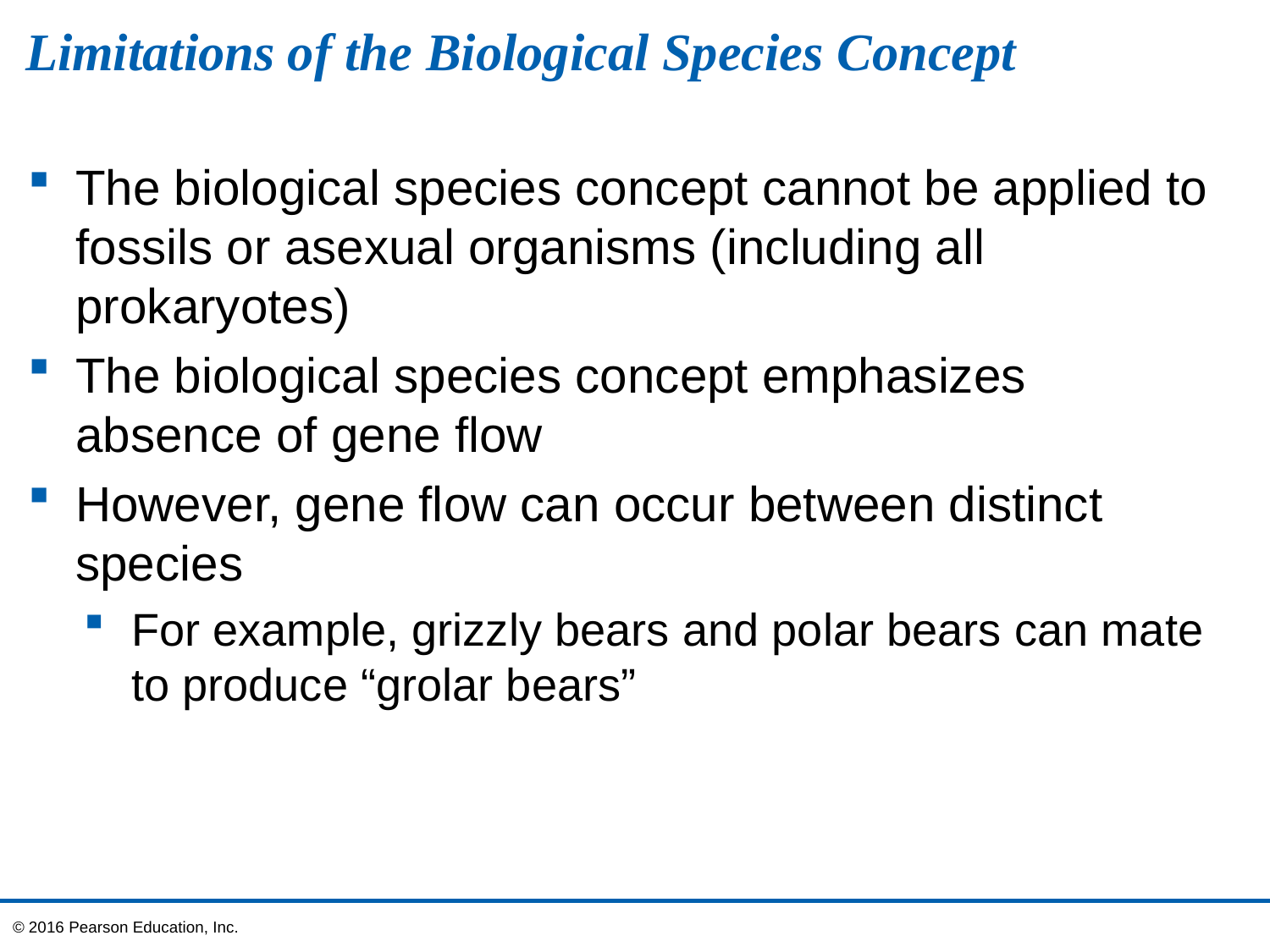

# Limitations of the Biological Species Concept
The biological species concept cannot be applied to fossils or asexual organisms (including all prokaryotes)
The biological species concept emphasizes absence of gene flow
However, gene flow can occur between distinct species
For example, grizzly bears and polar bears can mate to produce “grolar bears”
© 2016 Pearson Education, Inc.